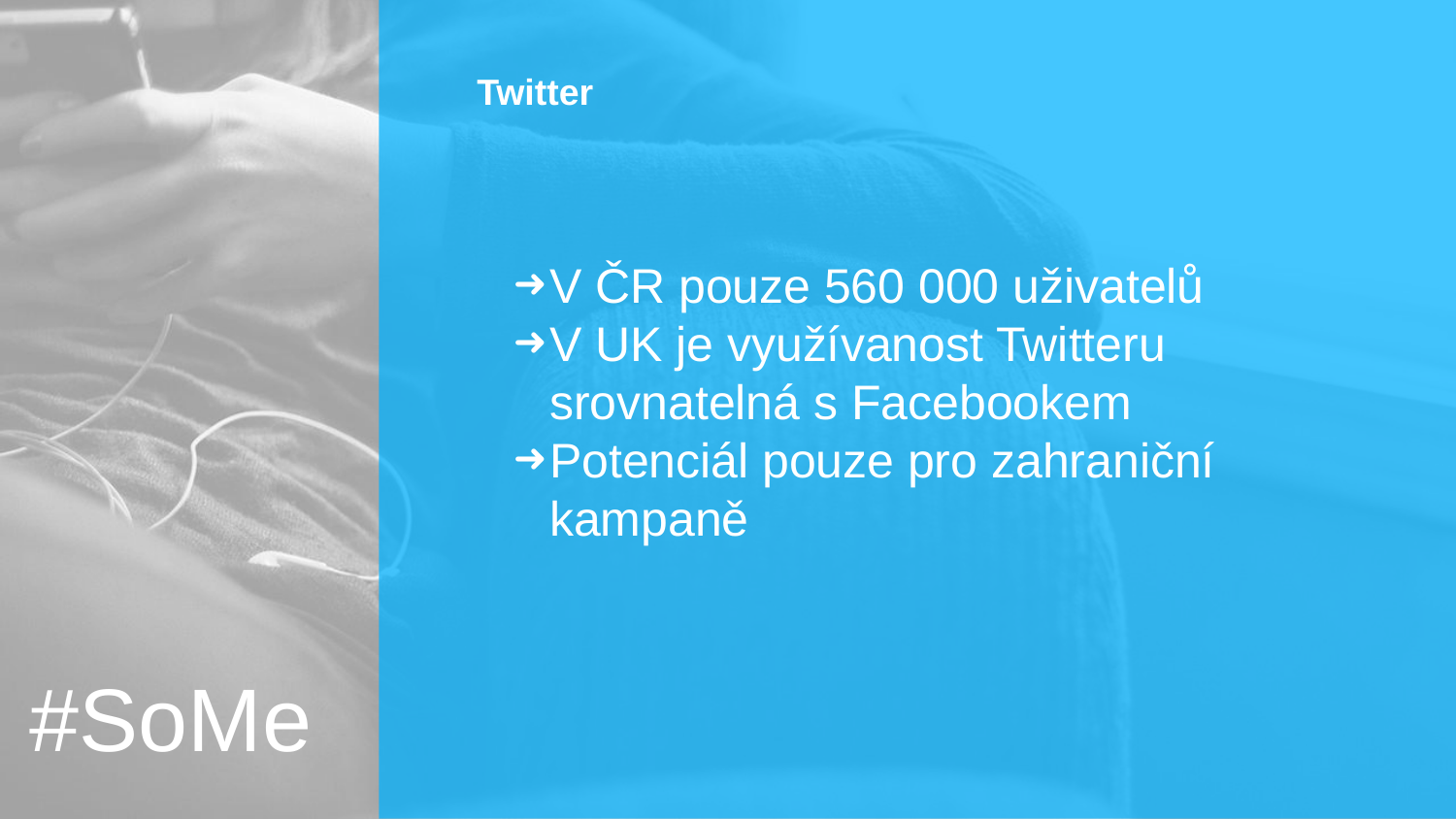

# Twitter

V ČR pouze 560 000 uživatelů
V UK je využívanost Twitteru srovnatelná s Facebookem
Potenciál pouze pro zahraniční kampaně

#SoMe